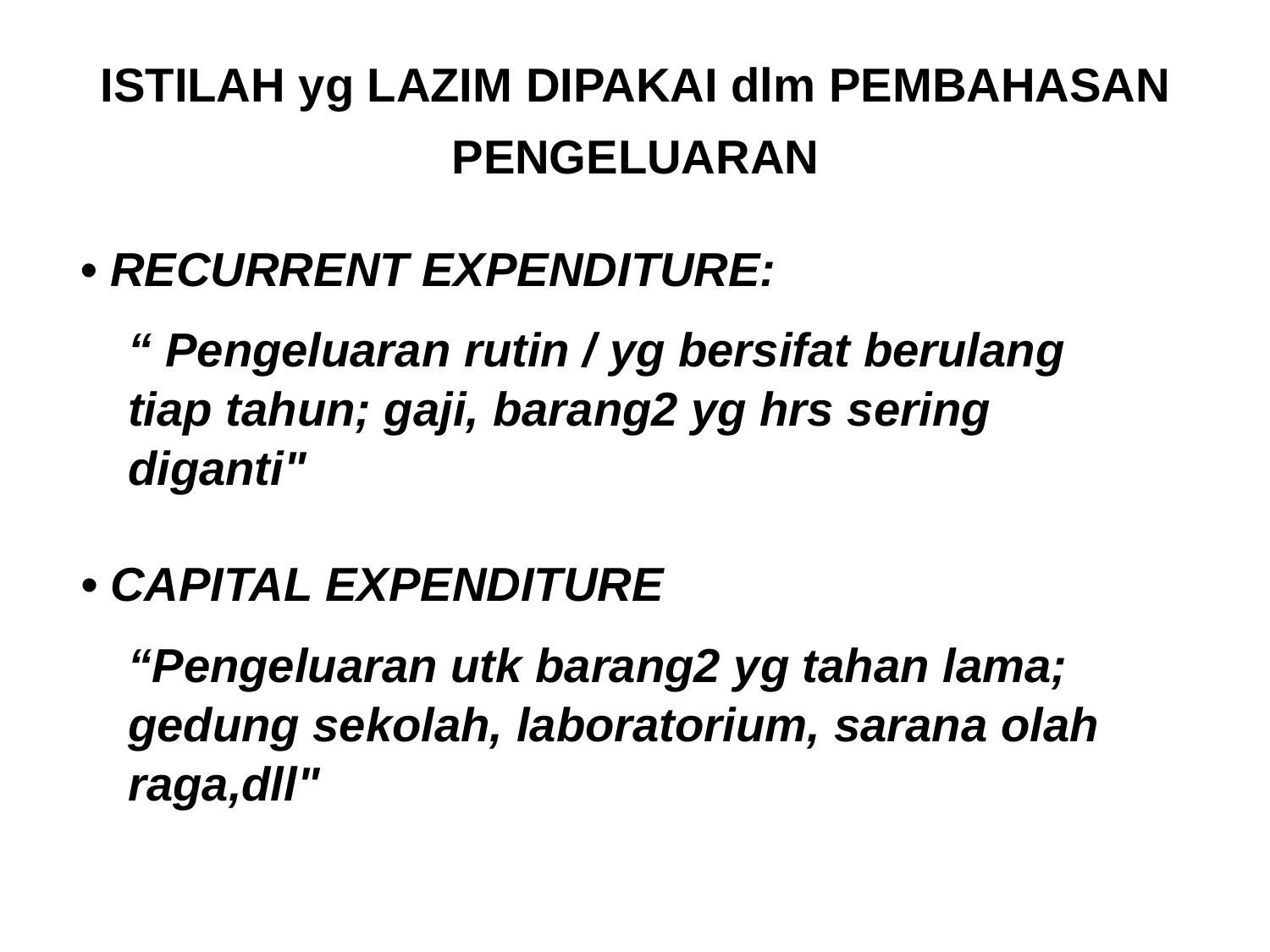

ISTILAH yg LAZIM DIPAKAI dlm PEMBAHASAN
PENGELUARAN
• RECURRENT EXPENDITURE:
“ Pengeluaran rutin / yg bersifat berulang tiap tahun; gaji, barang2 yg hrs sering diganti"
• CAPITAL EXPENDITURE
“Pengeluaran utk barang2 yg tahan lama; gedung sekolah, laboratorium, sarana olah raga,dll"